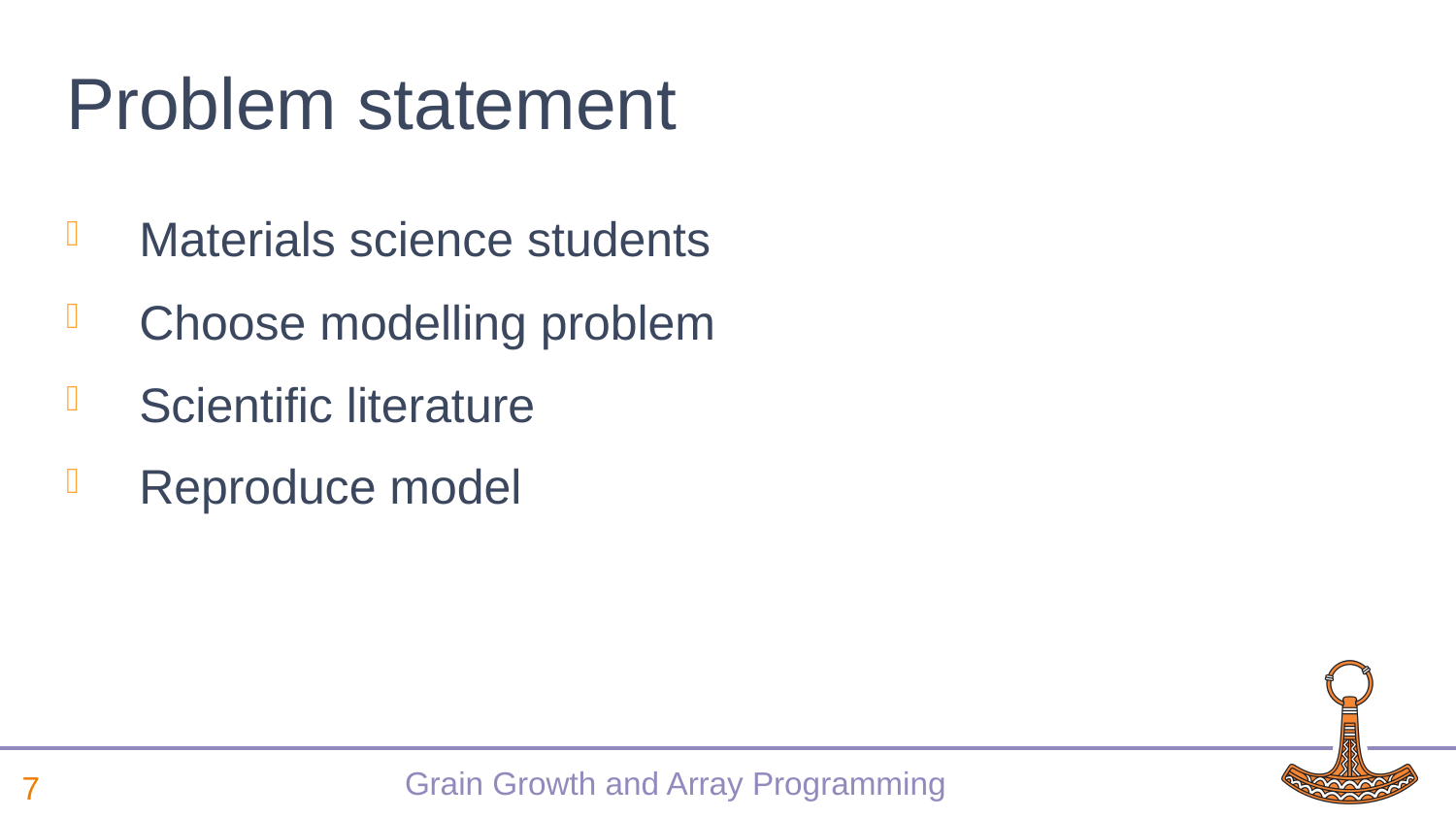

# Problem statement
Materials science students
Choose modelling problem
Scientific literature
Reproduce model